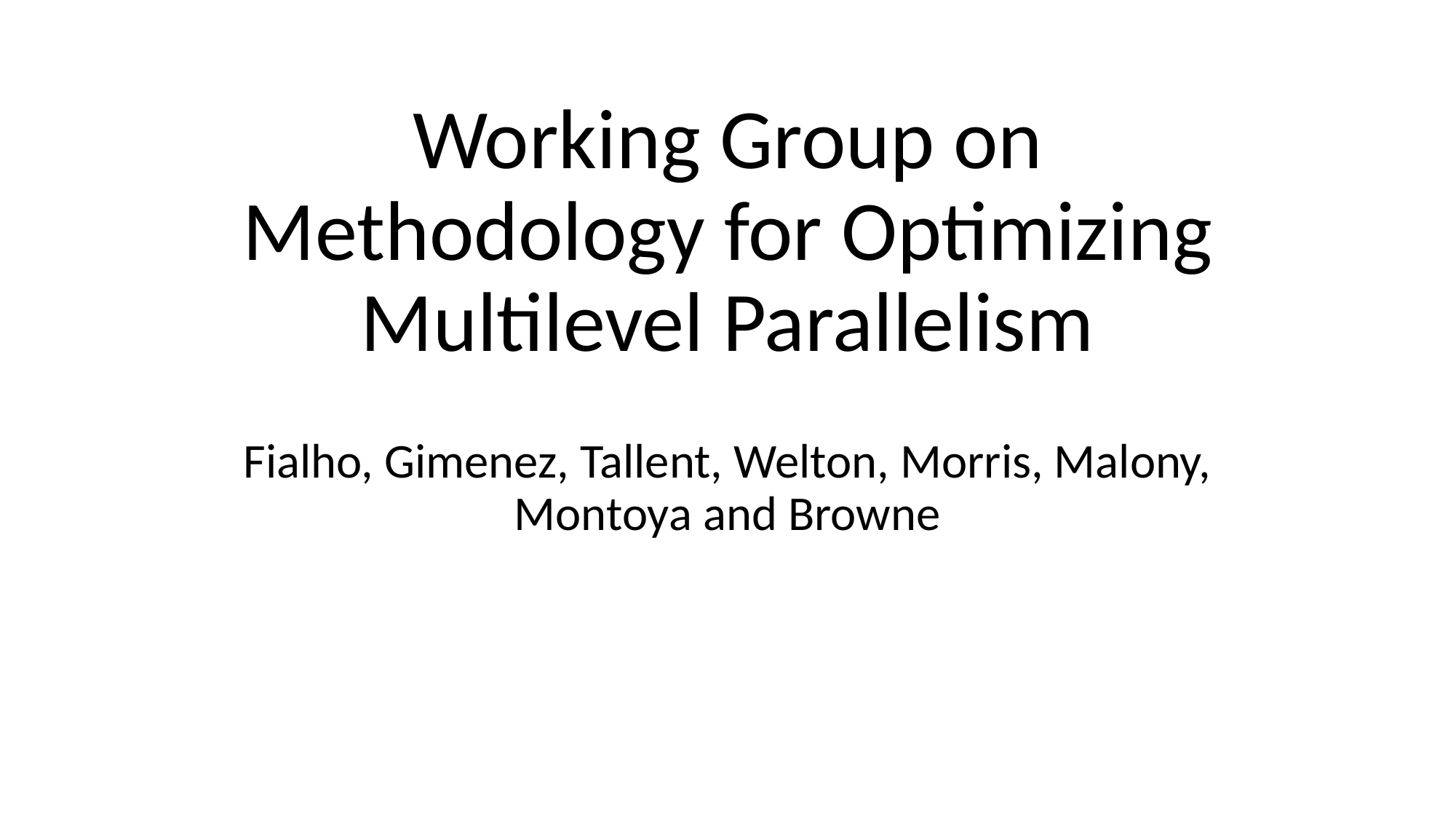

# Working Group on Methodology for Optimizing Multilevel Parallelism
Fialho, Gimenez, Tallent, Welton, Morris, Malony, Montoya and Browne